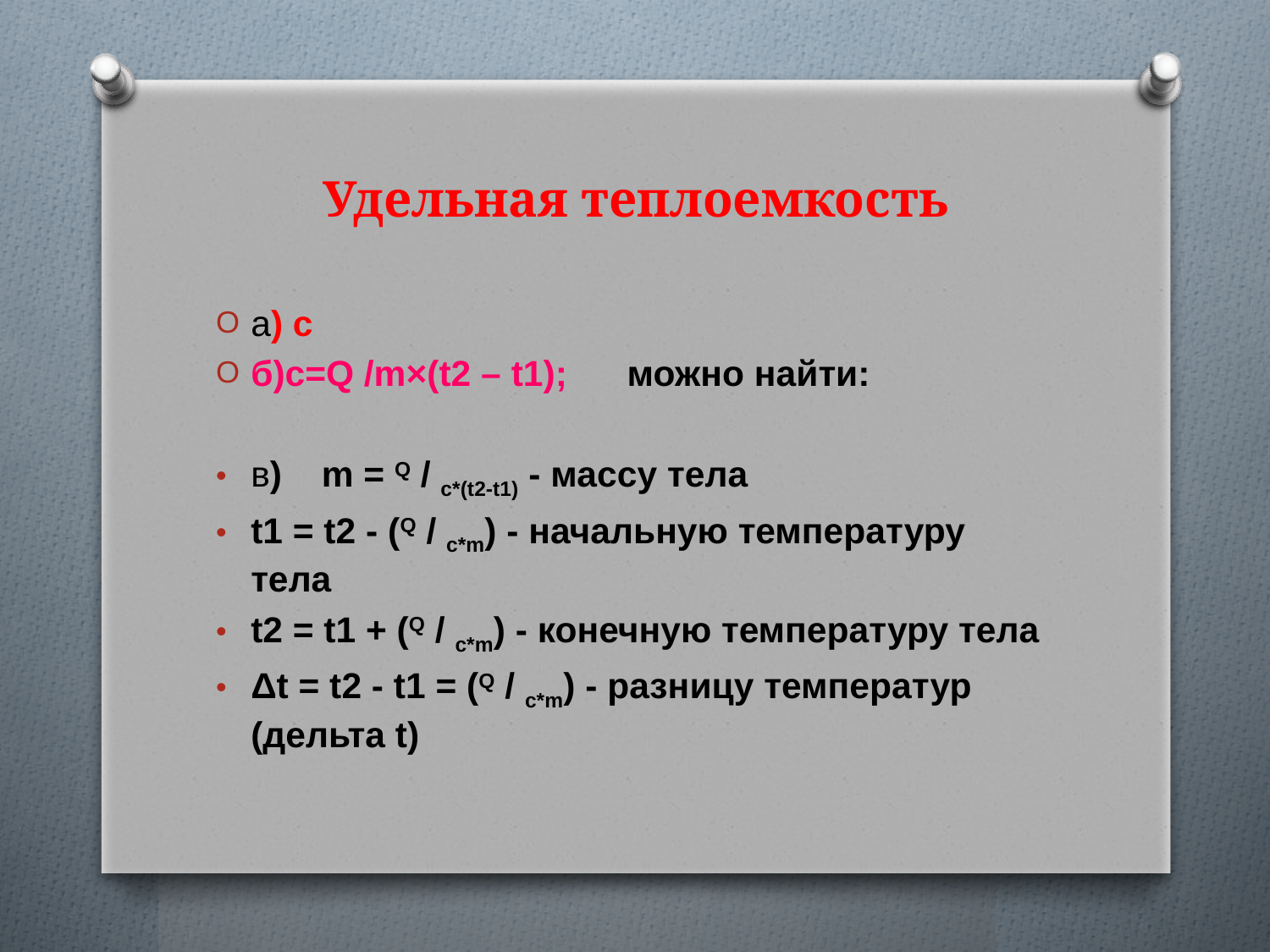

# Удельная теплоемкость
а) с
б)с=Q /m×(t2 – t1);      можно найти:

в)    m = Q / c*(t2-t1) - массу тела
t1 = t2 - (Q / c*m) - начальную температуру тела
t2 = t1 + (Q / c*m) - конечную температуру тела
Δt = t2 - t1 = (Q / c*m) - разницу температур (дельта t)